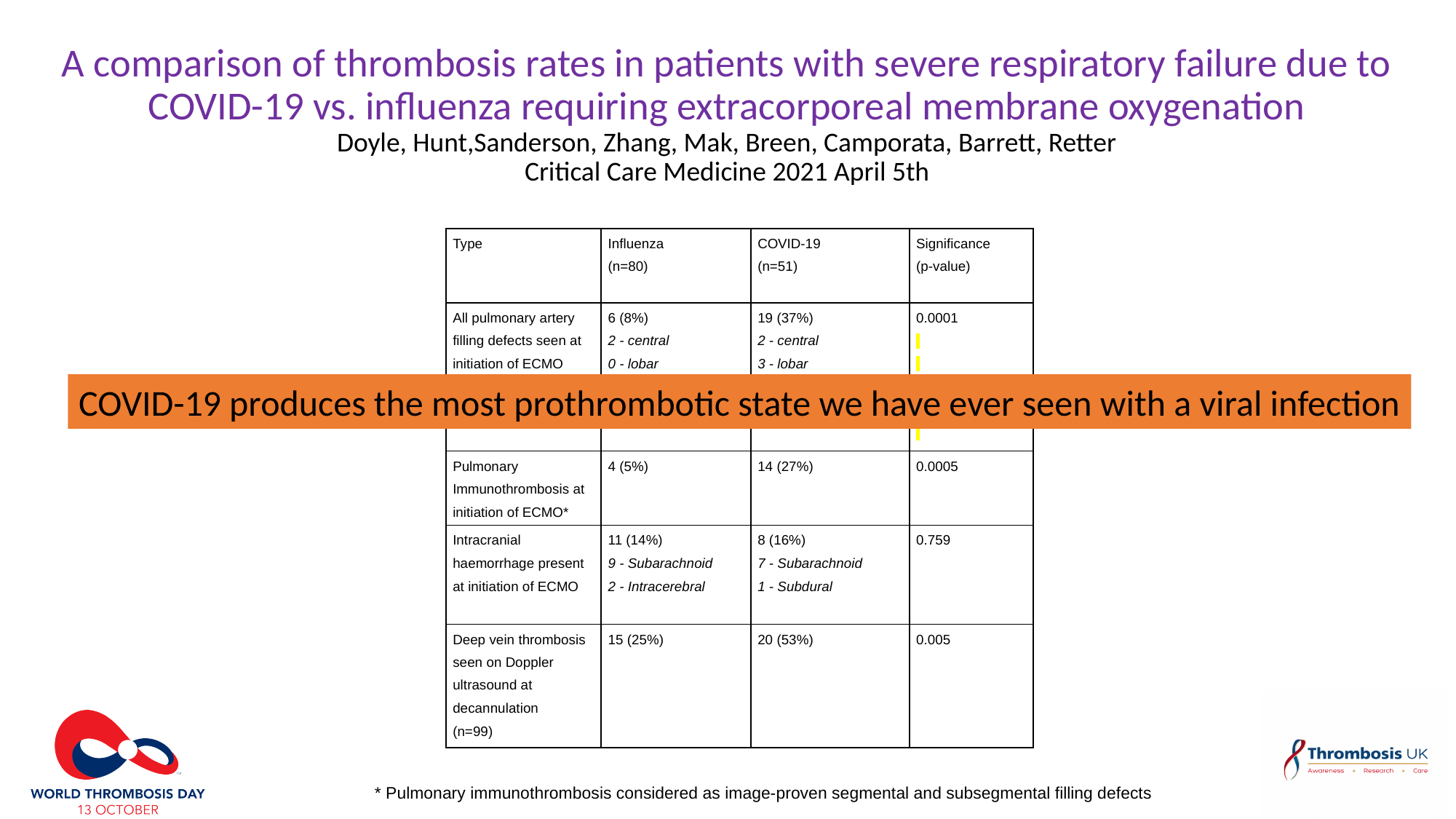

# A comparison of thrombosis rates in patients with severe respiratory failure due to COVID-19 vs. influenza requiring extracorporeal membrane oxygenation Doyle, Hunt,Sanderson, Zhang, Mak, Breen, Camporata, Barrett, Retter Critical Care Medicine 2021 April 5th
| Type | Influenza (n=80) | COVID-19 (n=51) | Significance (p-value) |
| --- | --- | --- | --- |
| All pulmonary artery filling defects seen at initiation of ECMO | 6 (8%) 2 - central 0 - lobar 4 - segmental 0 – subsegmental | 19 (37%) 2 - central 3 - lobar 5 - segmental 9 – subsegmental | 0.0001 |
| Pulmonary Immunothrombosis at initiation of ECMO\* | 4 (5%) | 14 (27%) | 0.0005 |
| Intracranial haemorrhage present at initiation of ECMO | 11 (14%) 9 - Subarachnoid 2 - Intracerebral | 8 (16%) 7 - Subarachnoid 1 - Subdural | 0.759 |
| Deep vein thrombosis seen on Doppler ultrasound at decannulation (n=99) | 15 (25%) | 20 (53%) | 0.005 |
COVID-19 produces the most prothrombotic state we have ever seen with a viral infection
* Pulmonary immunothrombosis considered as image-proven segmental and subsegmental filling defects